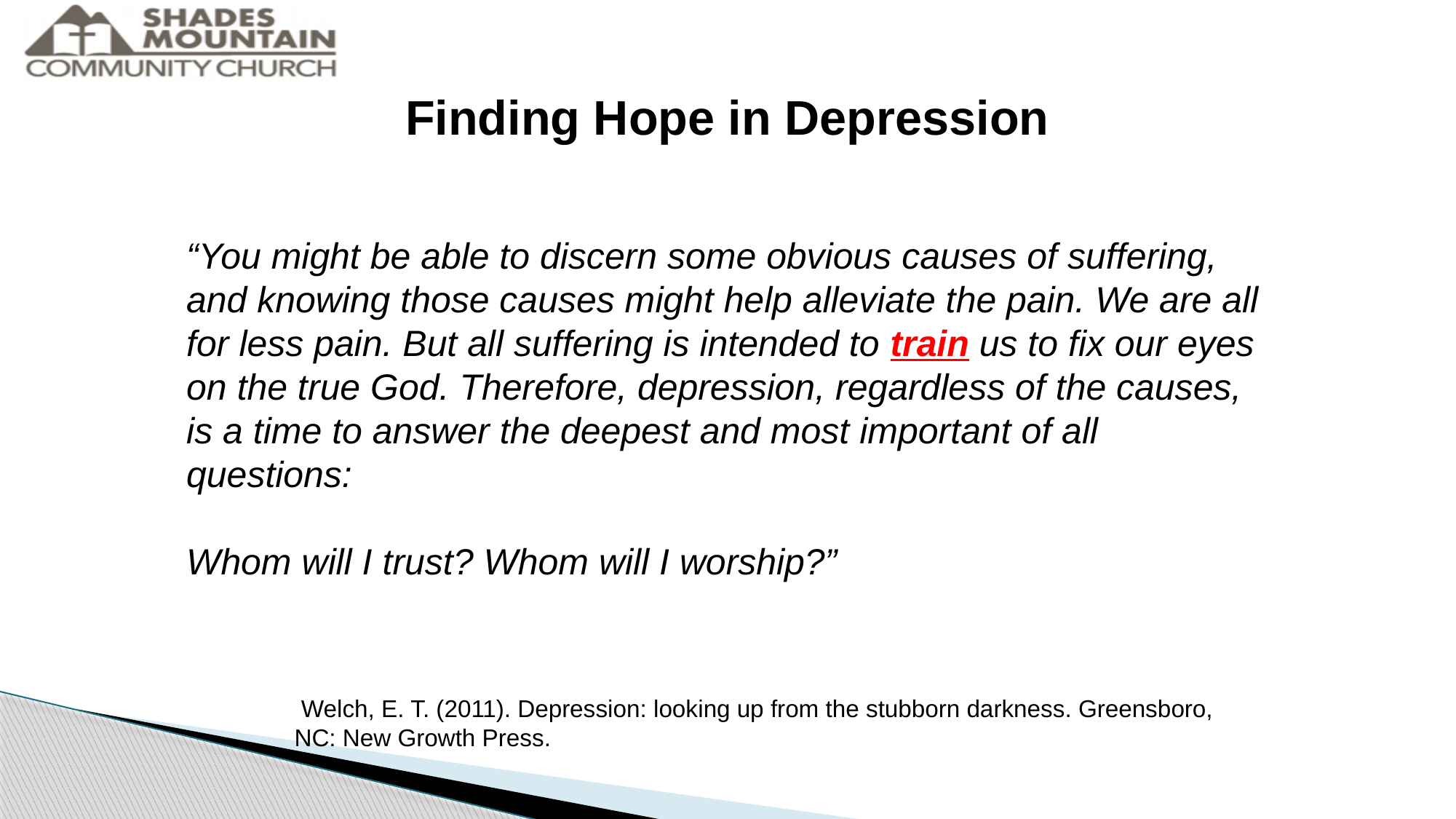

Finding Hope in Depression
“You might be able to discern some obvious causes of suffering, and knowing those causes might help alleviate the pain. We are all for less pain. But all suffering is intended to train us to fix our eyes on the true God. Therefore, depression, regardless of the causes, is a time to answer the deepest and most important of all questions:

Whom will I trust? Whom will I worship?”
 Welch, E. T. (2011). Depression: looking up from the stubborn darkness. Greensboro, NC: New Growth Press.